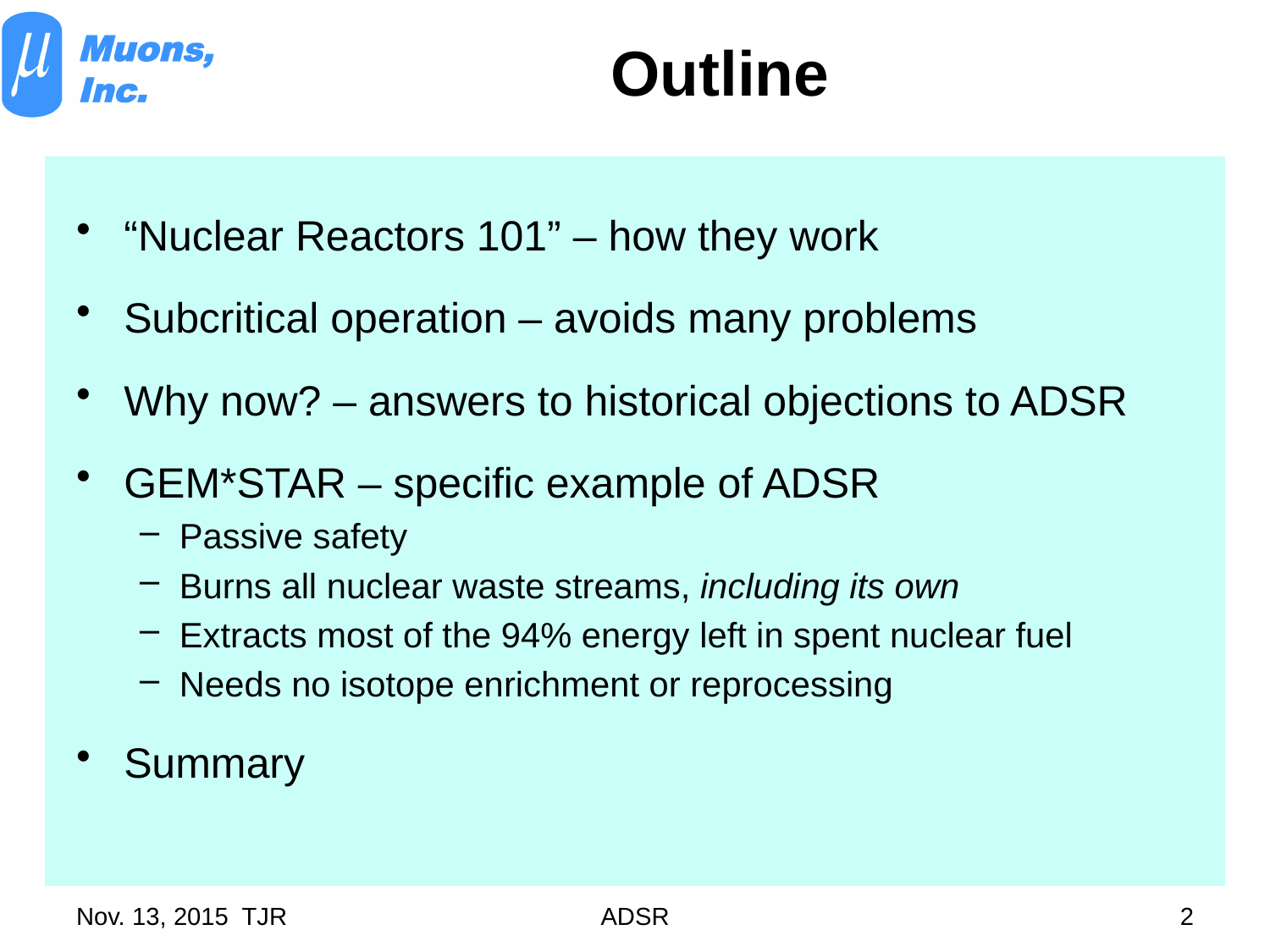

# Outline
“Nuclear Reactors 101” – how they work
Subcritical operation – avoids many problems
Why now? – answers to historical objections to ADSR
GEM*STAR – specific example of ADSR
Passive safety
Burns all nuclear waste streams, including its own
Extracts most of the 94% energy left in spent nuclear fuel
Needs no isotope enrichment or reprocessing
Summary

Nov. 13, 2015  TJR
ADSR
2